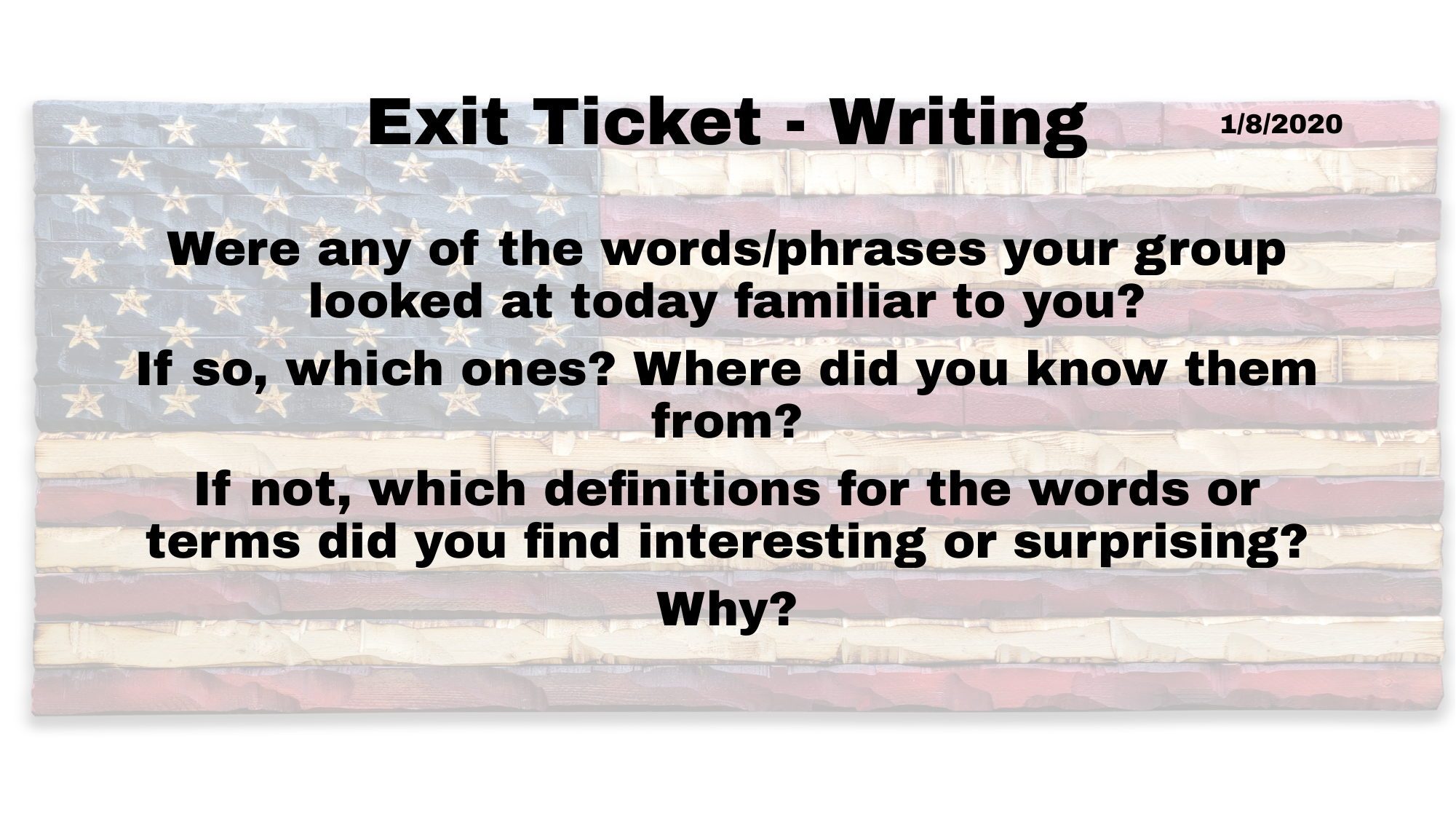

# Exit Ticket - Writing
1/8/2020
Were any of the words/phrases your group looked at today familiar to you?
If so, which ones? Where did you know them from?
If not, which definitions for the words or terms did you find interesting or surprising?
Why?